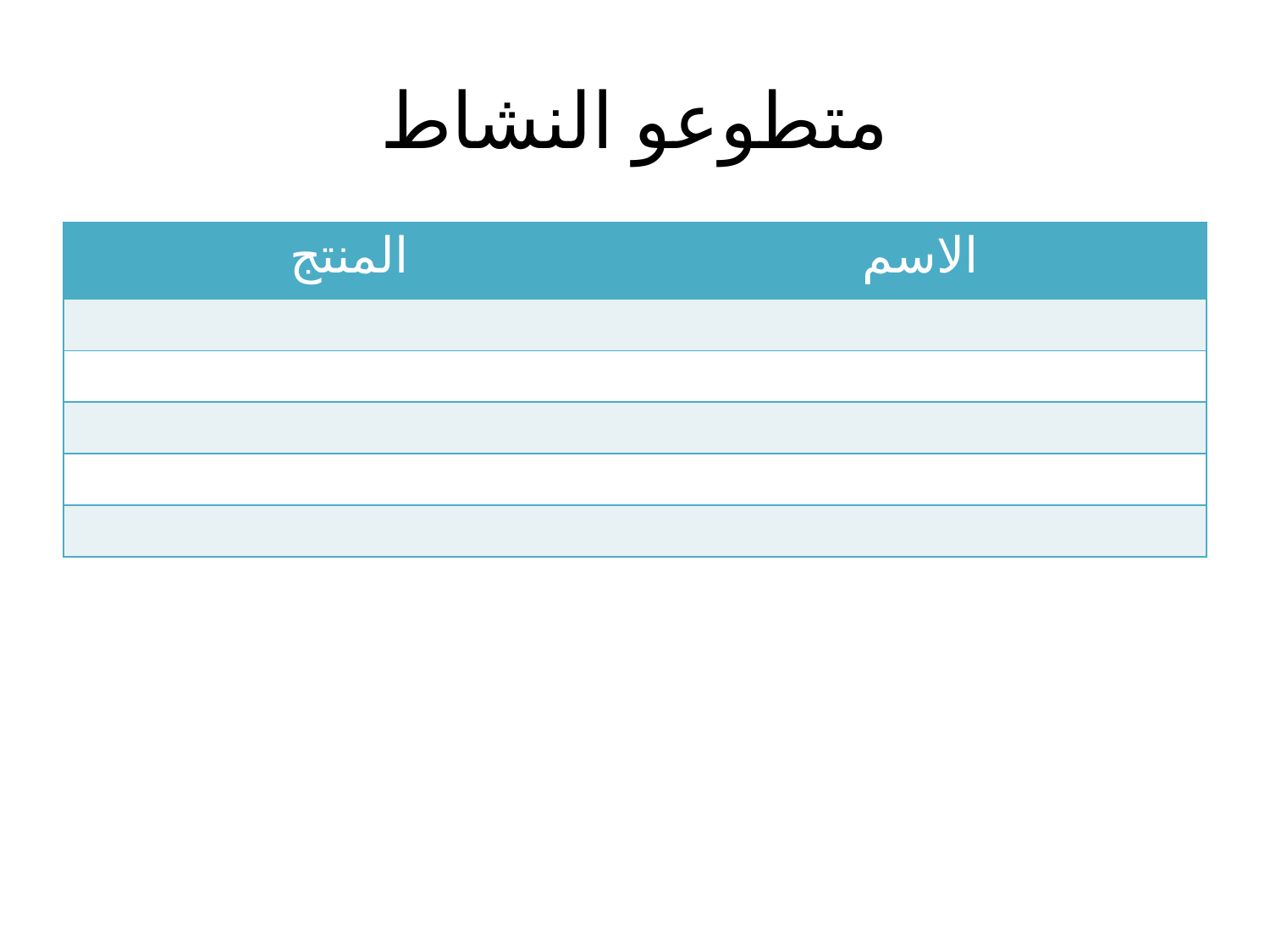

# متطوعو النشاط
| المنتج | الاسم |
| --- | --- |
|  |  |
|  |  |
|  |  |
|  |  |
|  |  |